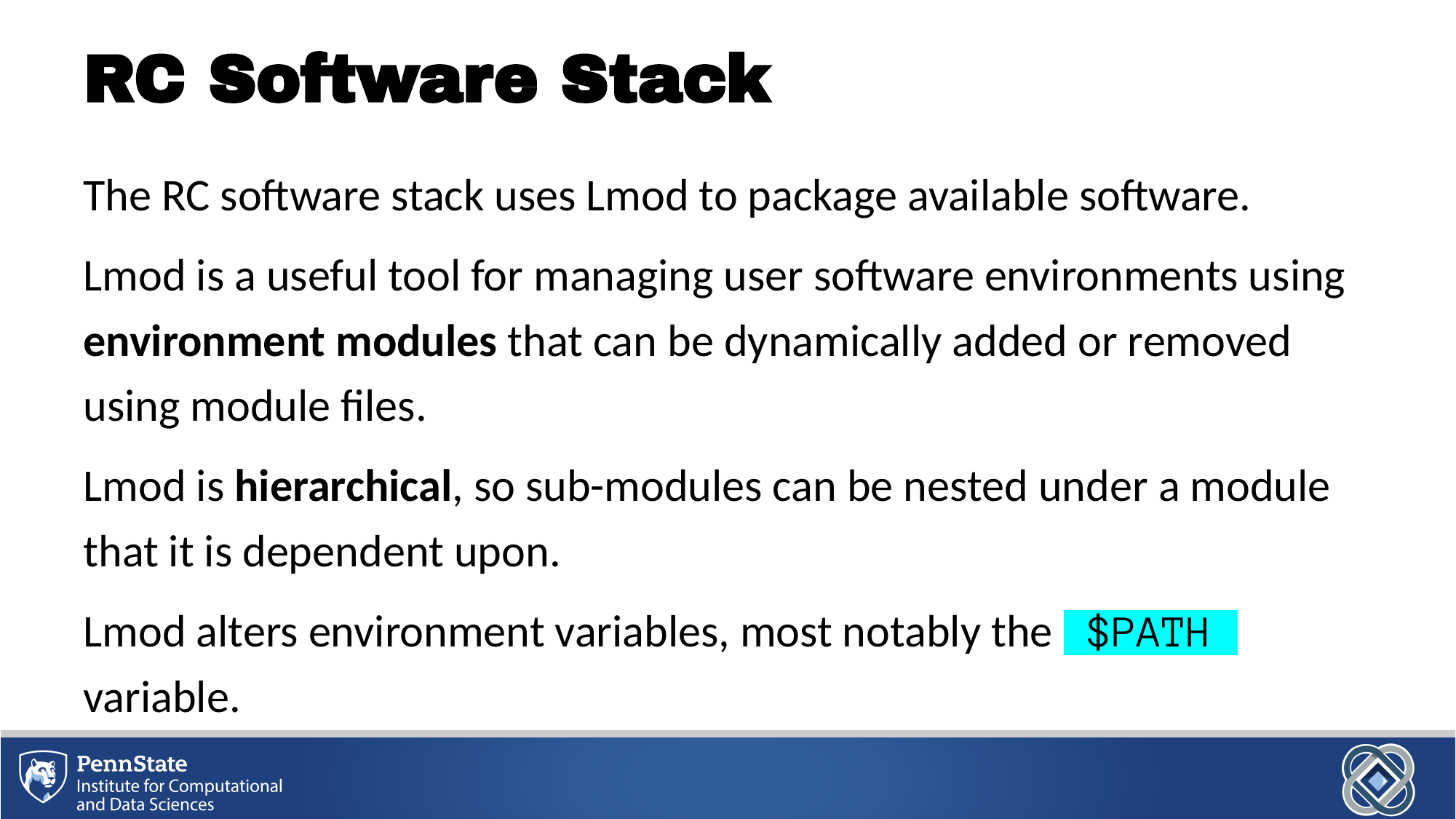

# RC Software Stack
The RC software stack uses Lmod to package available software.
Lmod is a useful tool for managing user software environments using environment modules that can be dynamically added or removed using module files.
Lmod is hierarchical, so sub-modules can be nested under a module that it is dependent upon.
Lmod alters environment variables, most notably the  $PATH  variable.